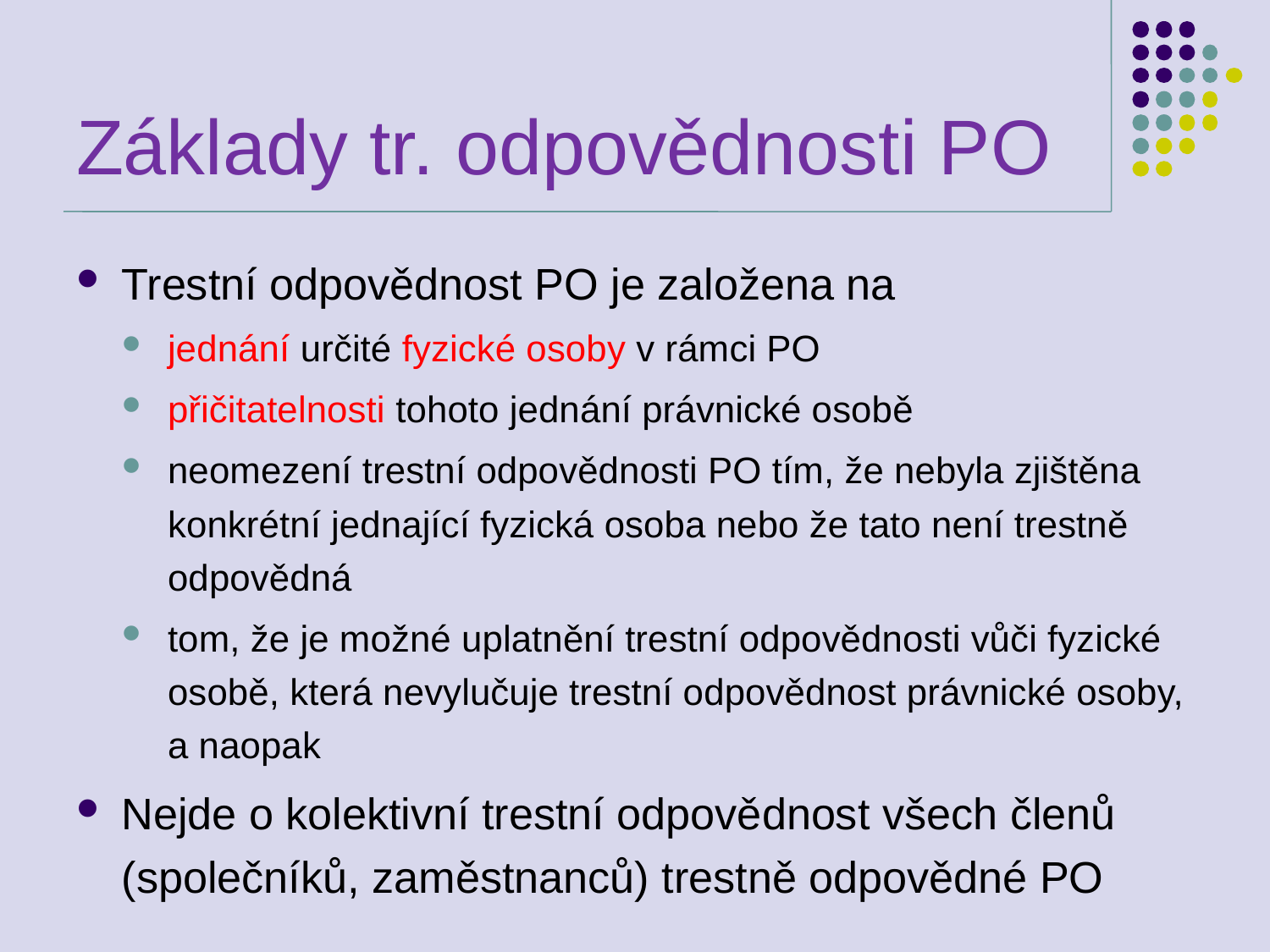

# Základy tr. odpovědnosti PO
Trestní odpovědnost PO je založena na
jednání určité fyzické osoby v rámci PO
přičitatelnosti tohoto jednání právnické osobě
neomezení trestní odpovědnosti PO tím, že nebyla zjištěna konkrétní jednající fyzická osoba nebo že tato není trestně odpovědná
tom, že je možné uplatnění trestní odpovědnosti vůči fyzické osobě, která nevylučuje trestní odpovědnost právnické osoby, a naopak
Nejde o kolektivní trestní odpovědnost všech členů (společníků, zaměstnanců) trestně odpovědné PO